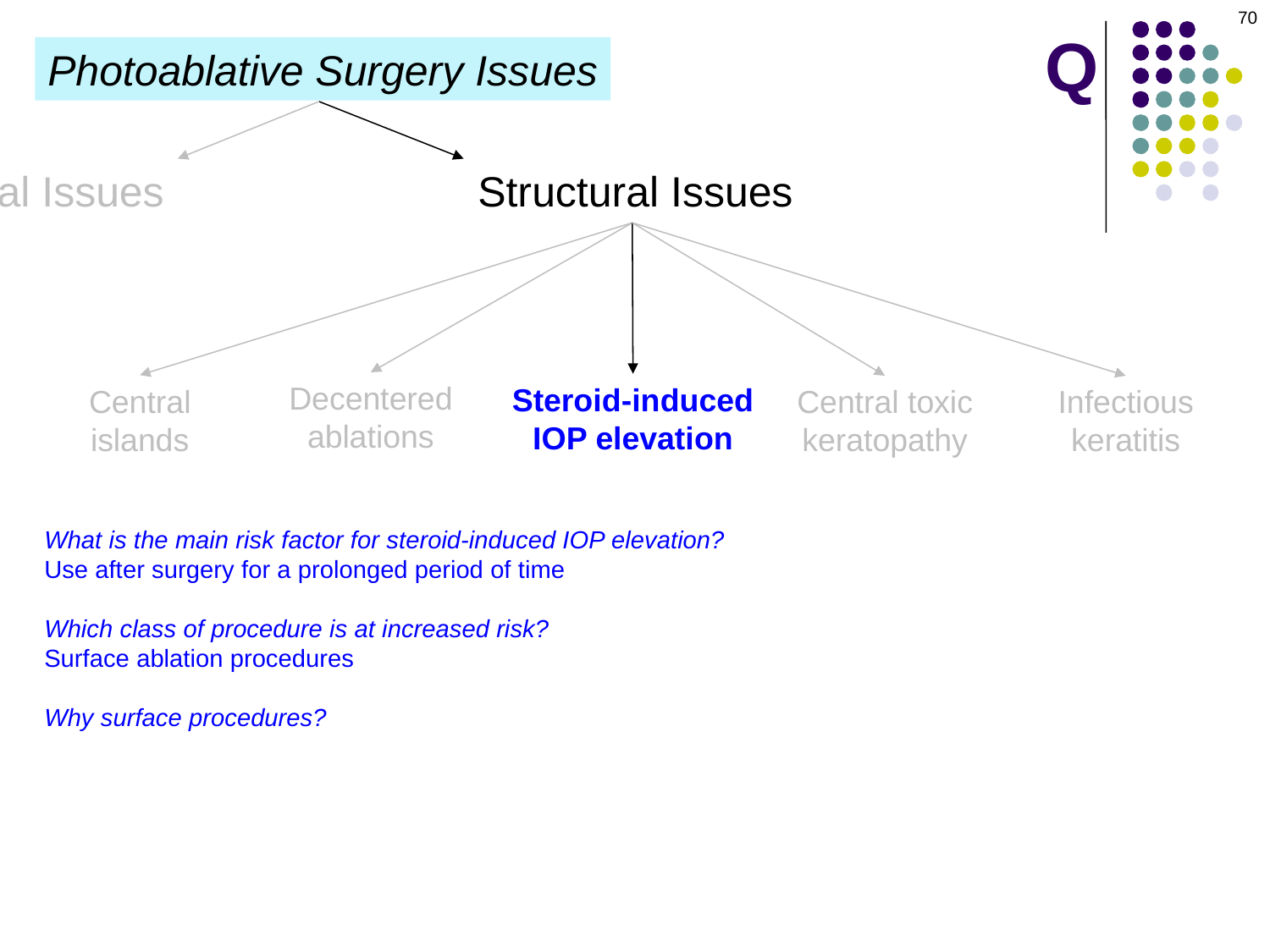

70
Q
Photoablative Surgery Issues
al Issues
Structural Issues
Decentered
ablations
Steroid-induced
IOP elevation
Central
islands
Central toxic
keratopathy
Infectious
keratitis
What is the main risk factor for steroid-induced IOP elevation?
Use after surgery for a prolonged period of time

Which class of procedure is at increased risk?
Surface ablation procedures

Why surface procedures?